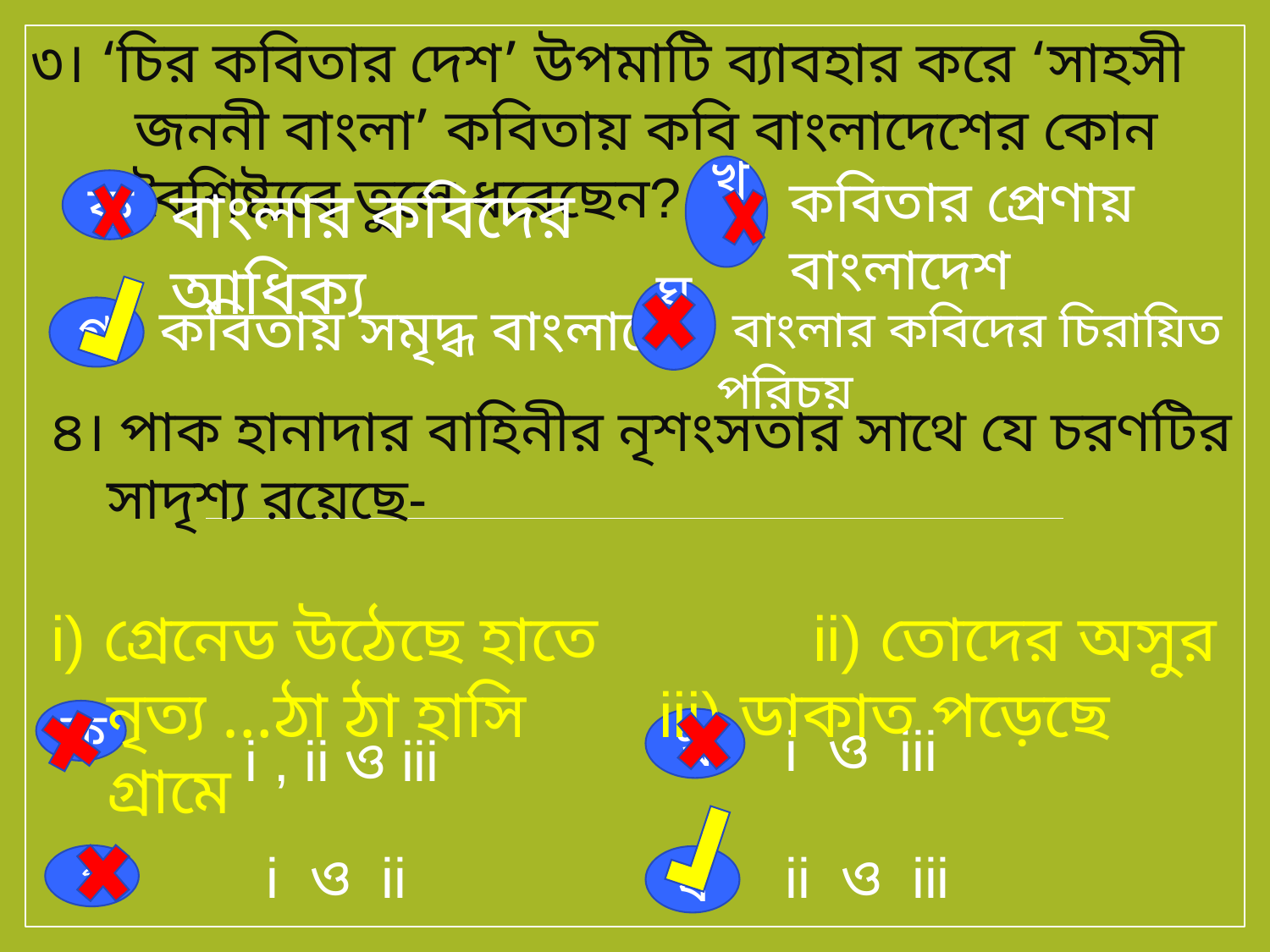

৩। ‘চির কবিতার দেশ’ উপমাটি ব্যাবহার করে ‘সাহসী জননী বাংলা’ কবিতায় কবি বাংলাদেশের কোন বৈশিষ্ট্যবে তুলে ধরেছেন?
খ
কবিতার প্রেণায় বাংলাদেশ

বাংলার কবিদের আধিক্য
ক

 বাংলার কবিদের চিরায়িত পরিচয়

ঘ
কবিতায় সমৃদ্ধ বাংলাদেশ
গ
৪। পাক হানাদার বাহিনীর নৃশংসতার সাথে যে চরণটির সাদৃশ্য রয়েছে-

i) গ্রেনেড উঠেছে হাতে             ii) তোদের অসুর নৃত্য …ঠা ঠা হাসি        iii) ডাকাত পড়েছে গ্রামে

ক
খ
i  ও  iii
i , ii ও iii

i  ও  ii
ii  ও  iii
গ
ঘ